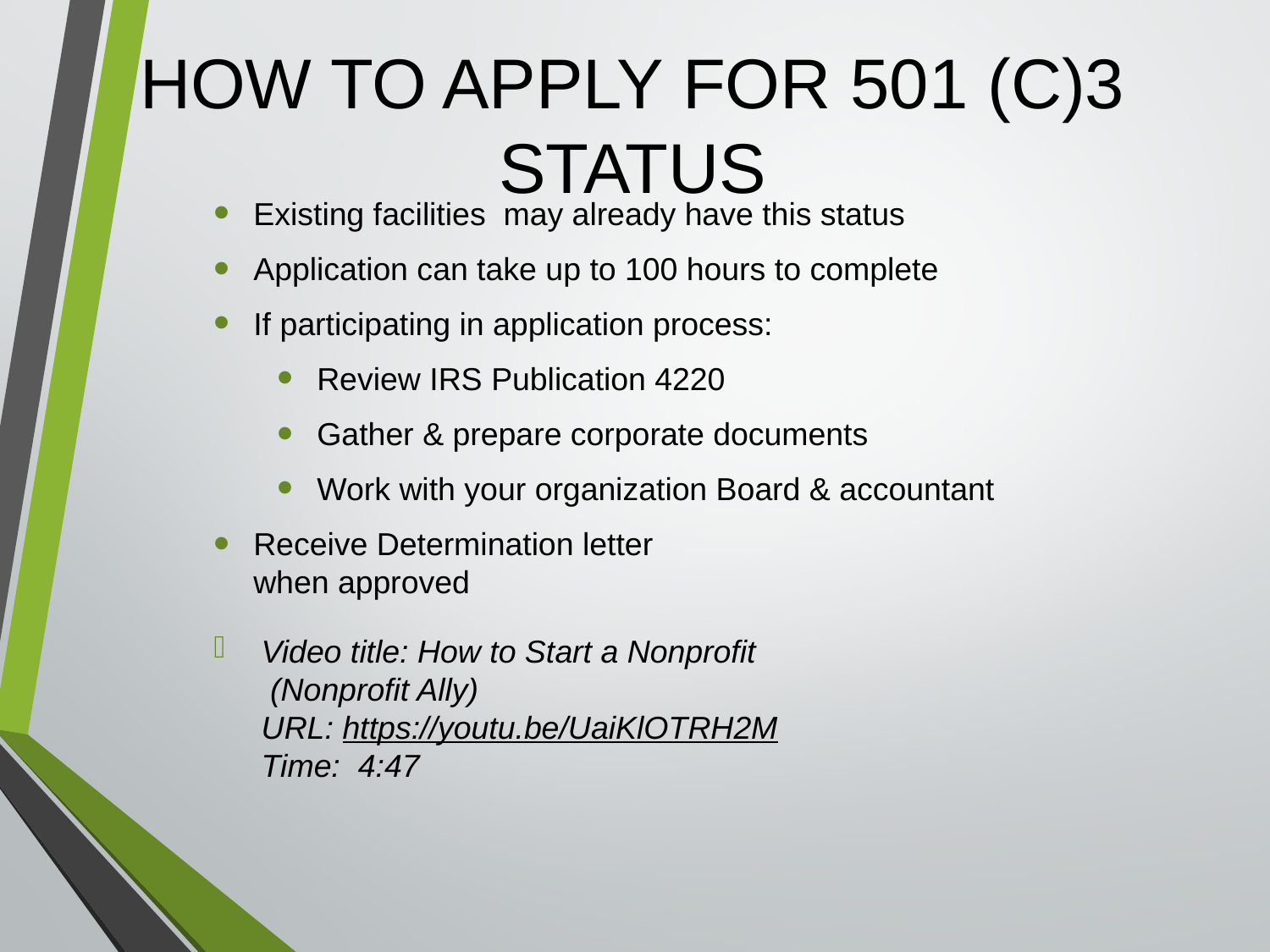

# How To Apply for 501 (c)3 Status
Existing facilities  may already have this status
Application can take up to 100 hours to complete
If participating in application process:
Review IRS Publication 4220
Gather & prepare corporate documents
Work with your organization Board & accountant
Receive Determination letter
when approved
Video title: How to Start a Nonprofit
 (Nonprofit Ally)
URL: https://youtu.be/UaiKlOTRH2M
Time:  4:47